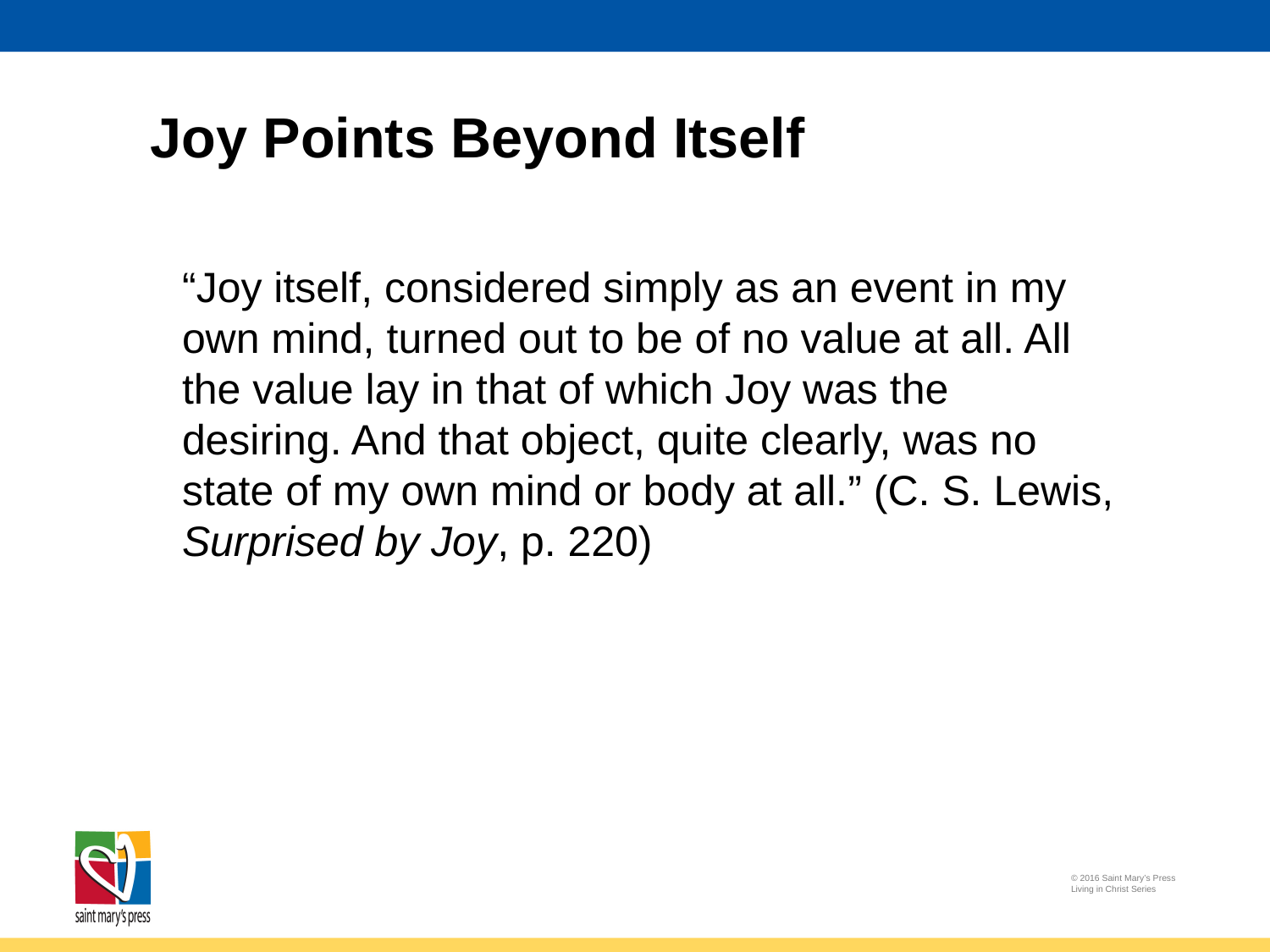

Joy Points Beyond Itself
# “Joy itself, considered simply as an event in my own mind, turned out to be of no value at all. All the value lay in that of which Joy was the desiring. And that object, quite clearly, was no state of my own mind or body at all.” (C. S. Lewis, Surprised by Joy, p. 220)